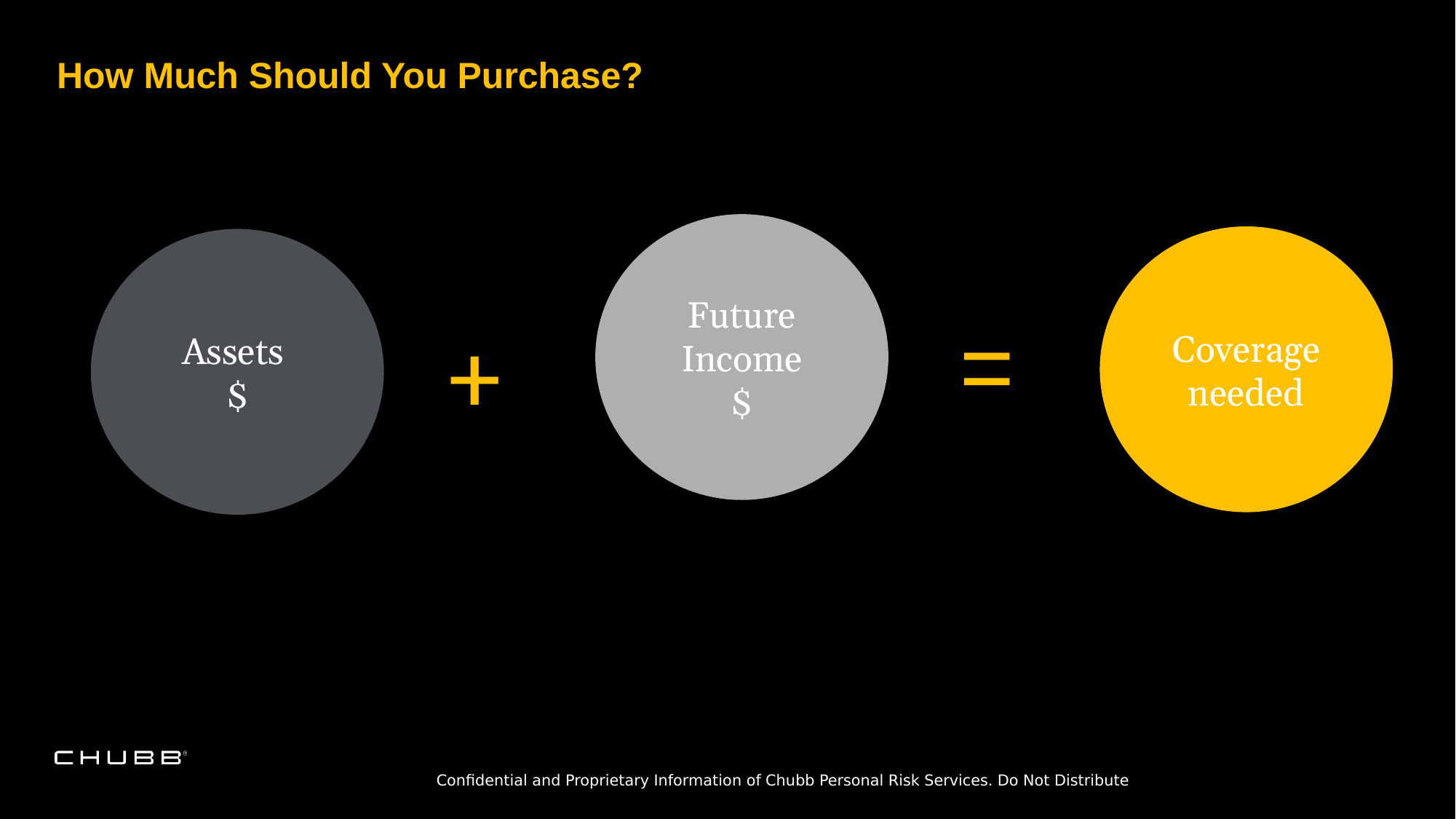

# How Much Should You Purchase?
Future Income
$
Coverage needed
Assets
$
=
+
Match the combination of your net worth and future income stream.
Confidential and Proprietary Information of Chubb Personal Risk Services. Do Not Distribute
The information and/or data provided is for informational purposes only and is not a substitute for professional advice